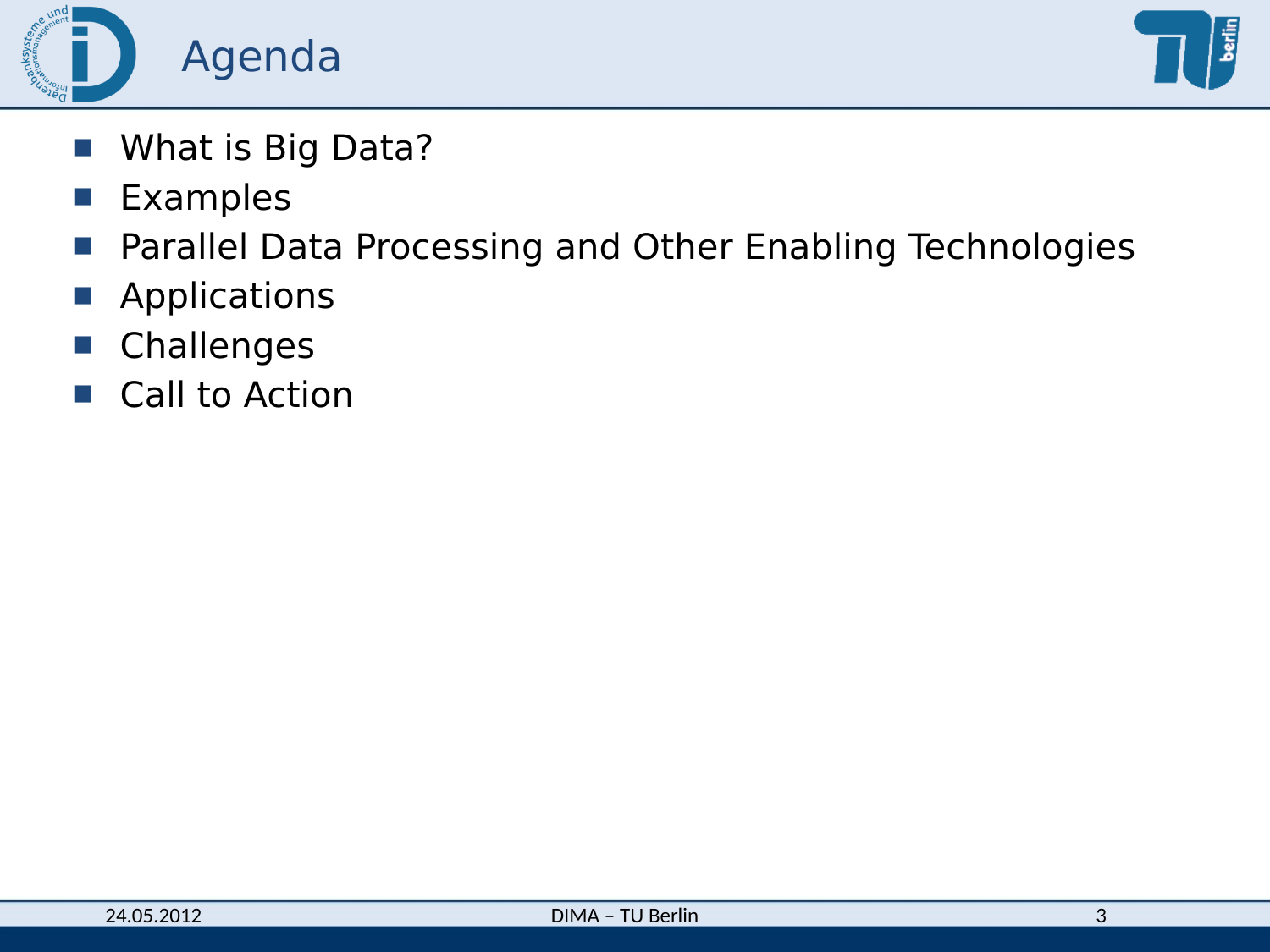

# Agenda
What is Big Data?
Examples
Parallel Data Processing and Other Enabling Technologies
Applications
Challenges
Call to Action